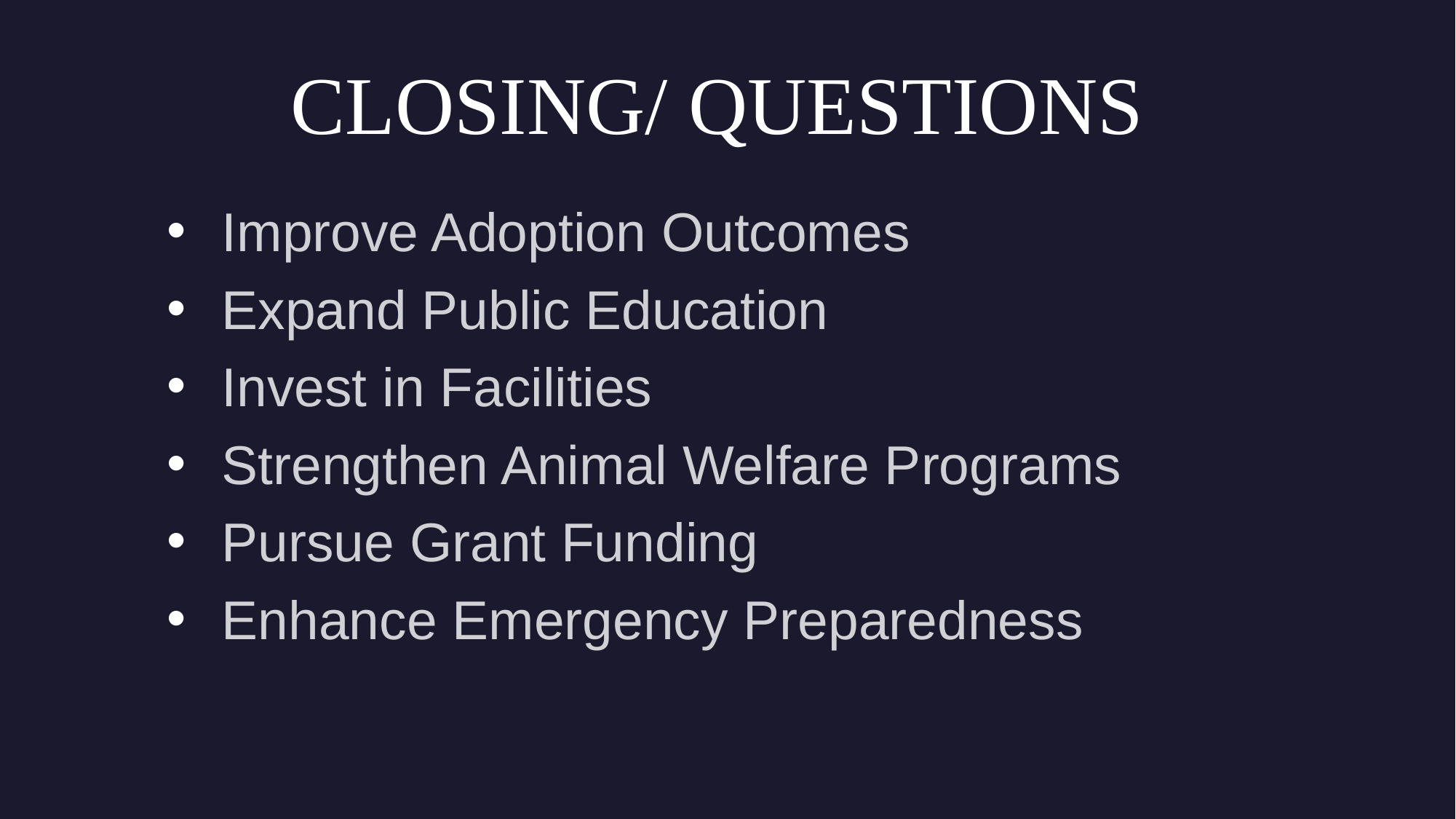

# CLOSING/ QUESTIONS

Improve Adoption Outcomes
Expand Public Education
Invest in Facilities
Strengthen Animal Welfare Programs
Pursue Grant Funding
Enhance Emergency Preparedness